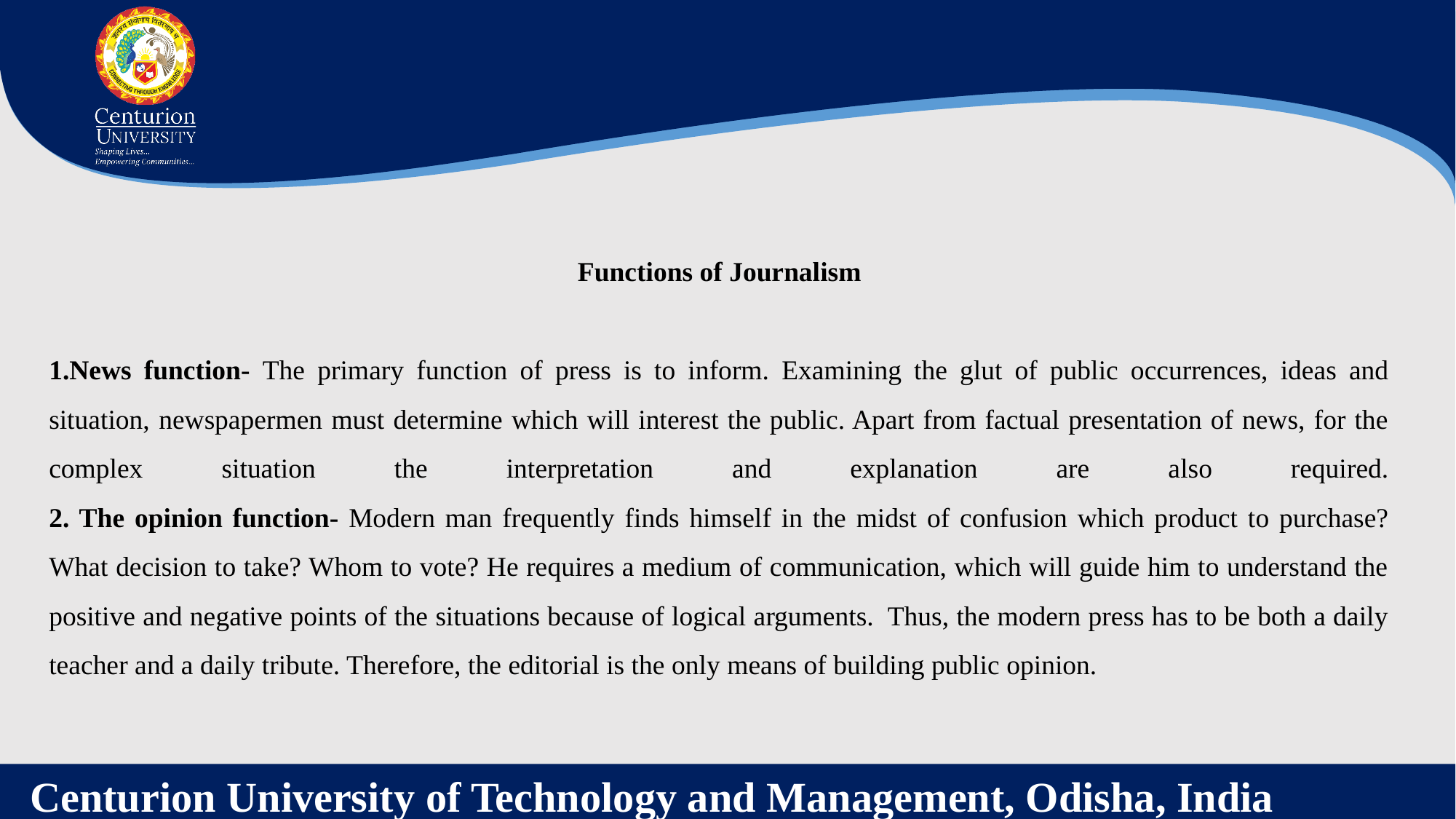

Functions of Journalism
1.News function- The primary function of press is to inform. Examining the glut of public occurrences, ideas and situation, newspapermen must determine which will interest the public. Apart from factual presentation of news, for the complex situation the interpretation and explanation are also required.
2. The opinion function- Modern man frequently finds himself in the midst of confusion which product to purchase? What decision to take? Whom to vote? He requires a medium of communication, which will guide him to understand the positive and negative points of the situations because of logical arguments.  Thus, the modern press has to be both a daily teacher and a daily tribute. Therefore, the editorial is the only means of building public opinion.